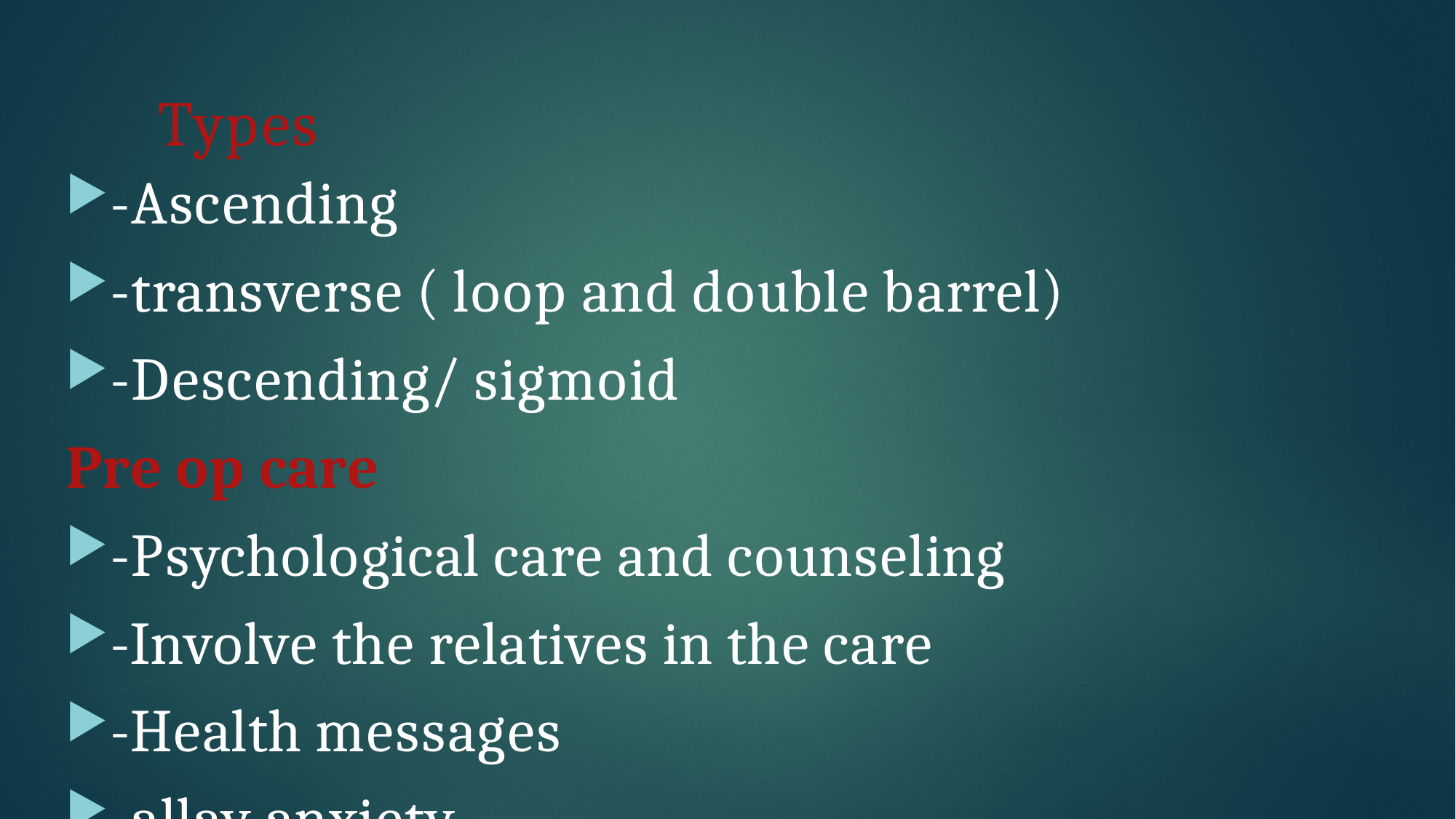

# Types
-Ascending
-transverse ( loop and double barrel)
-Descending/ sigmoid
Pre op care
-Psychological care and counseling
-Involve the relatives in the care
-Health messages
-allay anxiety